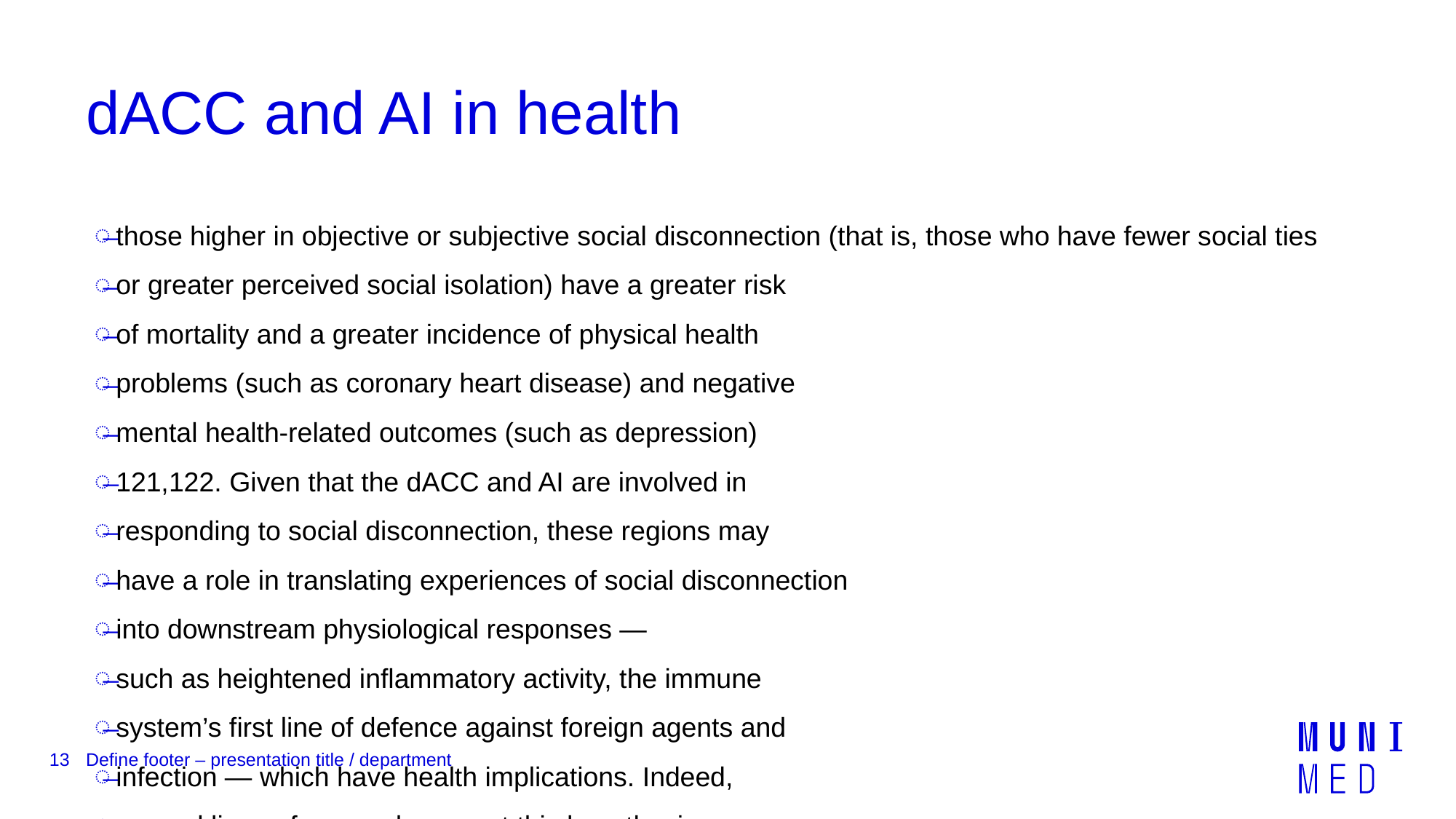

# dACC and AI in health
those higher in objective or subjective social disconnection (that is, those who have fewer social ties
or greater perceived social isolation) have a greater risk
of mortality and a greater incidence of physical health
problems (such as coronary heart disease) and negative
mental health-related outcomes (such as depression)
121,122. Given that the dACC and AI are involved in
responding to social disconnection, these regions may
have a role in translating experiences of social disconnection
into downstream physiological responses —
such as heightened inflammatory activity, the immune
system’s first line of defence against foreign agents and
infection — which have health implications. Indeed,
several lines of research support this hypothesis.
13
Define footer – presentation title / department